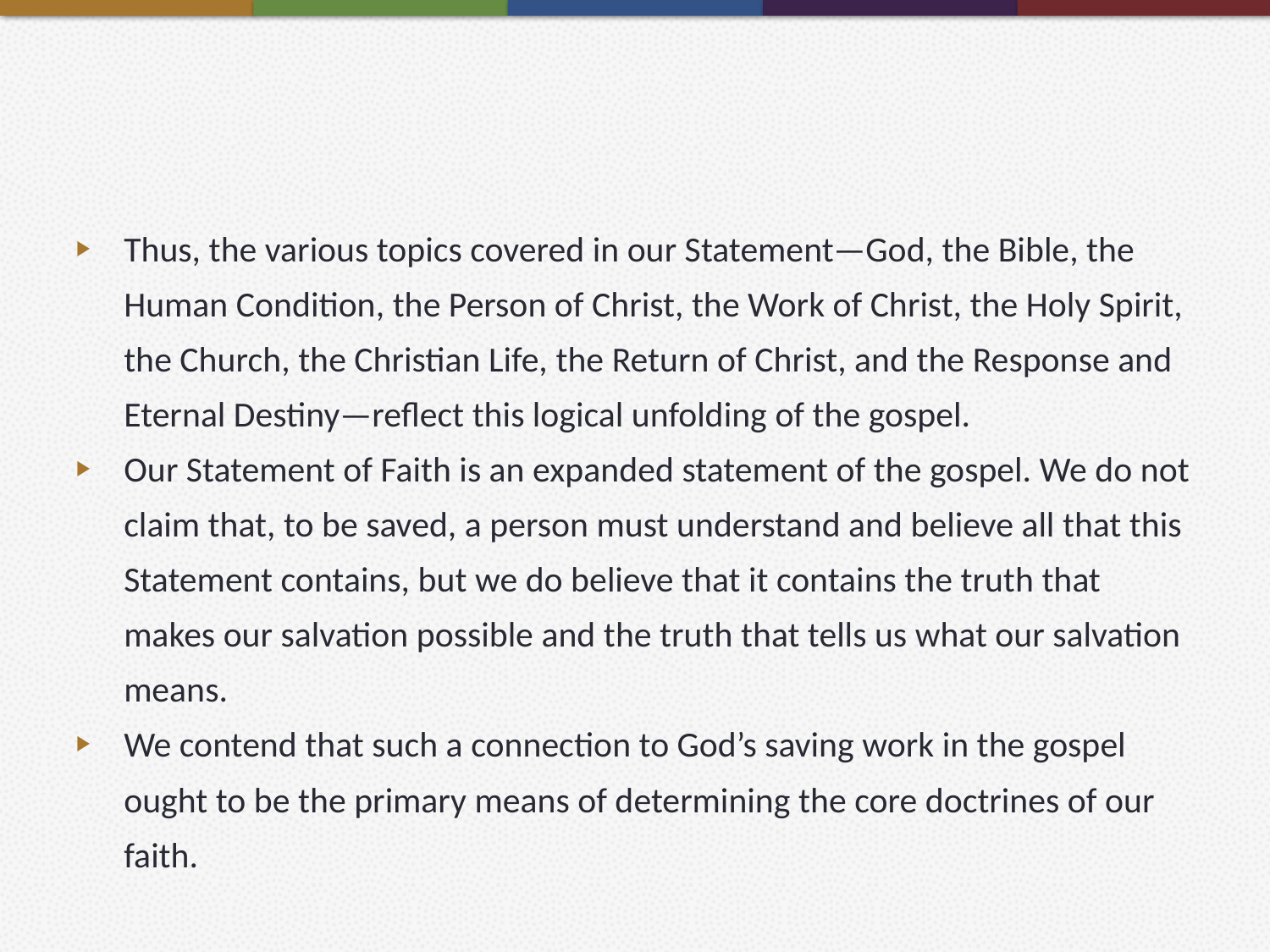

#
Thus, the various topics covered in our Statement—God, the Bible, the Human Condition, the Person of Christ, the Work of Christ, the Holy Spirit, the Church, the Christian Life, the Return of Christ, and the Response and Eternal Destiny—reflect this logical unfolding of the gospel.
Our Statement of Faith is an expanded statement of the gospel. We do not claim that, to be saved, a person must understand and believe all that this Statement contains, but we do believe that it contains the truth that makes our salvation possible and the truth that tells us what our salvation means.
We contend that such a connection to God’s saving work in the gospel ought to be the primary means of determining the core doctrines of our faith.